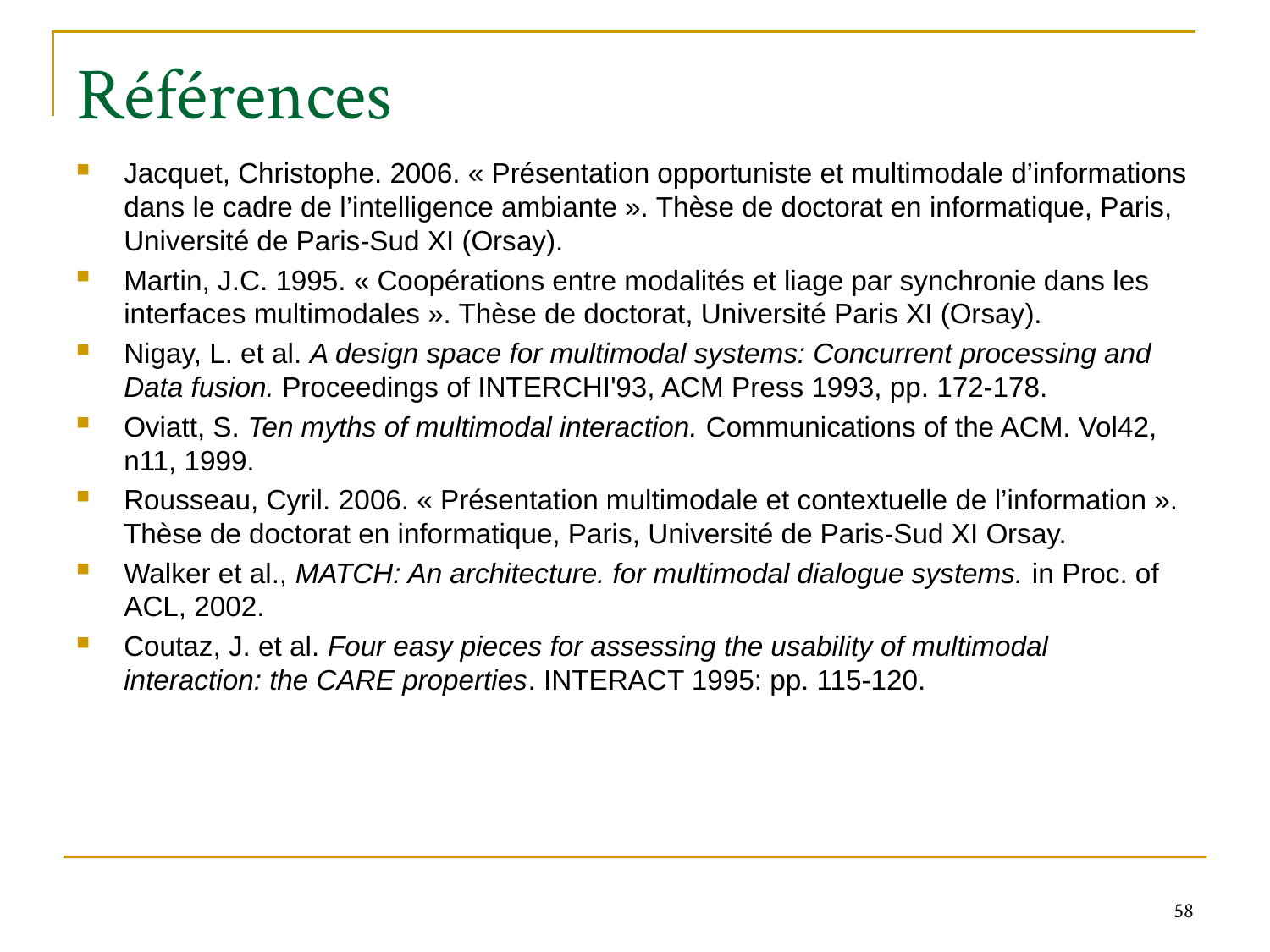

# Références
Jacquet, Christophe. 2006. « Présentation opportuniste et multimodale d’informations dans le cadre de l’intelligence ambiante ». Thèse de doctorat en informatique, Paris, Université de Paris-Sud XI (Orsay).
Martin, J.C. 1995. « Coopérations entre modalités et liage par synchronie dans les interfaces multimodales ». Thèse de doctorat, Université Paris XI (Orsay).
Nigay, L. et al. A design space for multimodal systems: Concurrent processing and Data fusion. Proceedings of INTERCHI'93, ACM Press 1993, pp. 172-178.
Oviatt, S. Ten myths of multimodal interaction. Communications of the ACM. Vol42, n11, 1999.
Rousseau, Cyril. 2006. « Présentation multimodale et contextuelle de l’information ». Thèse de doctorat en informatique, Paris, Université de Paris-Sud XI Orsay.
Walker et al., MATCH: An architecture. for multimodal dialogue systems. in Proc. of ACL, 2002.
Coutaz, J. et al. Four easy pieces for assessing the usability of multimodal interaction: the CARE properties. INTERACT 1995: pp. 115-120.
58